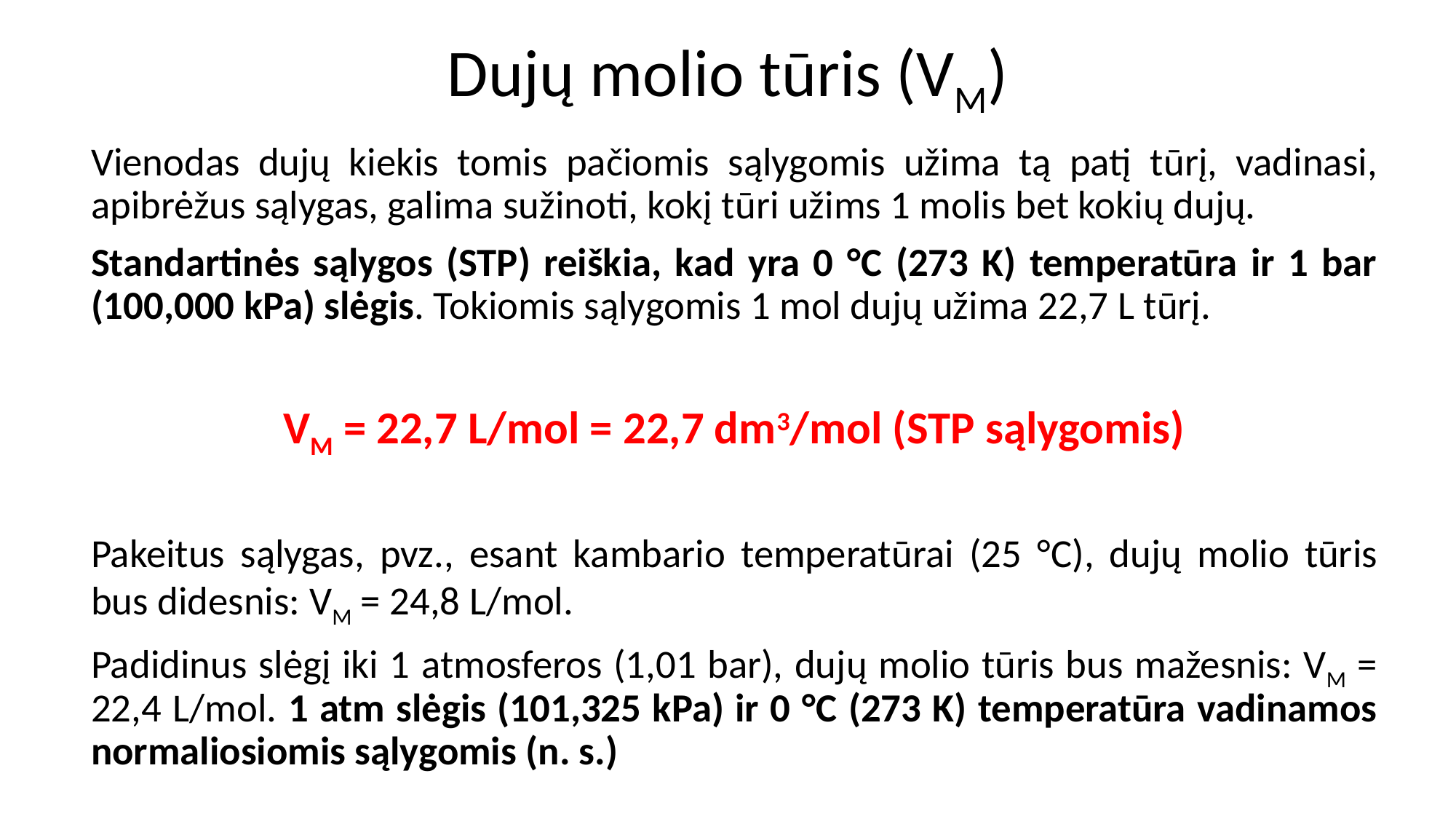

# Dujų molio tūris (VM)
Vienodas dujų kiekis tomis pačiomis sąlygomis užima tą patį tūrį, vadinasi, apibrėžus sąlygas, galima sužinoti, kokį tūri užims 1 molis bet kokių dujų.
Standartinės sąlygos (STP) reiškia, kad yra 0 °C (273 K) temperatūra ir 1 bar (100,000 kPa) slėgis. Tokiomis sąlygomis 1 mol dujų užima 22,7 L tūrį.

VM = 22,7 L/mol = 22,7 dm3/mol (STP sąlygomis)

Pakeitus sąlygas, pvz., esant kambario temperatūrai (25 °C), dujų molio tūris bus didesnis: VM = 24,8 L/mol.
Padidinus slėgį iki 1 atmosferos (1,01 bar), dujų molio tūris bus mažesnis: VM = 22,4 L/mol. 1 atm slėgis (101,325 kPa) ir 0 °C (273 K) temperatūra vadinamos normaliosiomis sąlygomis (n. s.)